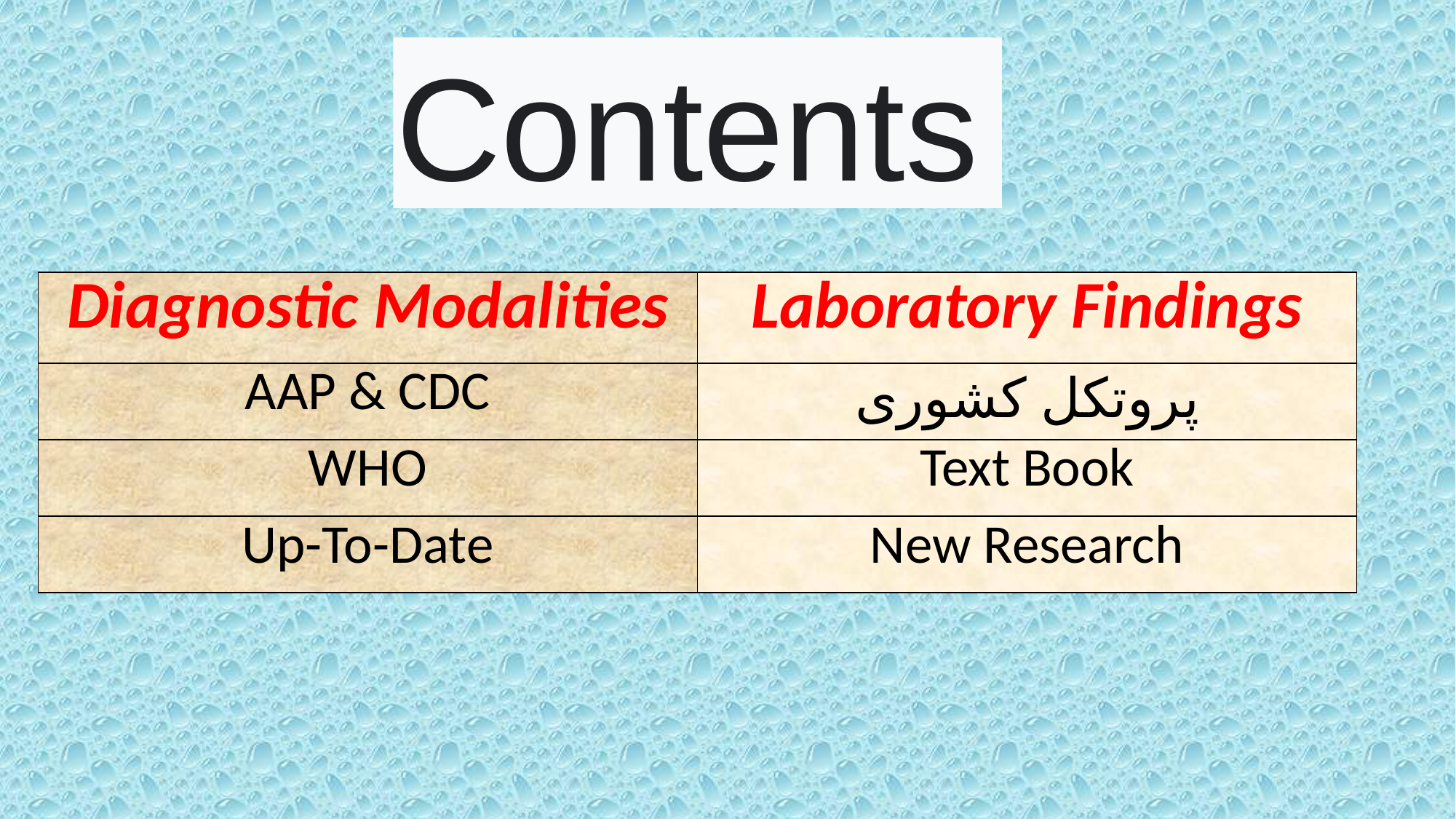

# Contents
| Diagnostic Modalities | Laboratory Findings |
| --- | --- |
| AAP & CDC | پروتکل کشوری |
| WHO | Text Book |
| Up-To-Date | New Research |